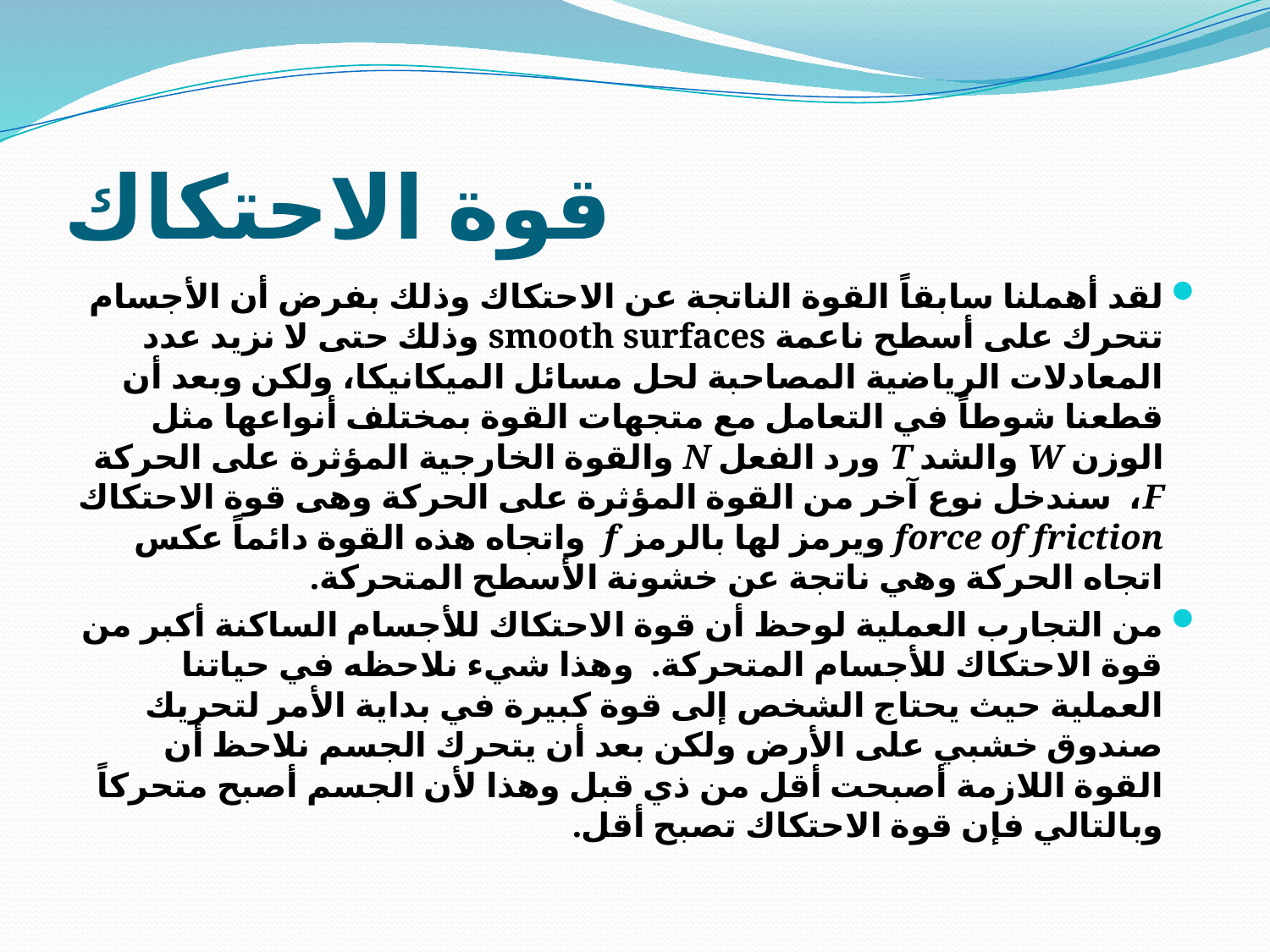

# قوة الاحتكاك
لقد أهملنا سابقاً القوة الناتجة عن الاحتكاك وذلك بفرض أن الأجسام تتحرك على أسطح ناعمة smooth surfaces وذلك حتى لا نزيد عدد المعادلات الرياضية المصاحبة لحل مسائل الميكانيكا، ولكن وبعد أن قطعنا شوطاً في التعامل مع متجهات القوة بمختلف أنواعها مثل الوزن W والشد T ورد الفعل N والقوة الخارجية المؤثرة على الحركة F،  سندخل نوع آخر من القوة المؤثرة على الحركة وهى قوة الاحتكاك force of friction ويرمز لها بالرمز f  واتجاه هذه القوة دائماً عكس اتجاه الحركة وهي ناتجة عن خشونة الأسطح المتحركة.
من التجارب العملية لوحظ أن قوة الاحتكاك للأجسام الساكنة أكبر من قوة الاحتكاك للأجسام المتحركة.  وهذا شيء نلاحظه في حياتنا العملية حيث يحتاج الشخص إلى قوة كبيرة في بداية الأمر لتحريك صندوق خشبي على الأرض ولكن بعد أن يتحرك الجسم نلاحظ أن القوة اللازمة أصبحت أقل من ذي قبل وهذا لأن الجسم أصبح متحركاً وبالتالي فإن قوة الاحتكاك تصبح أقل.